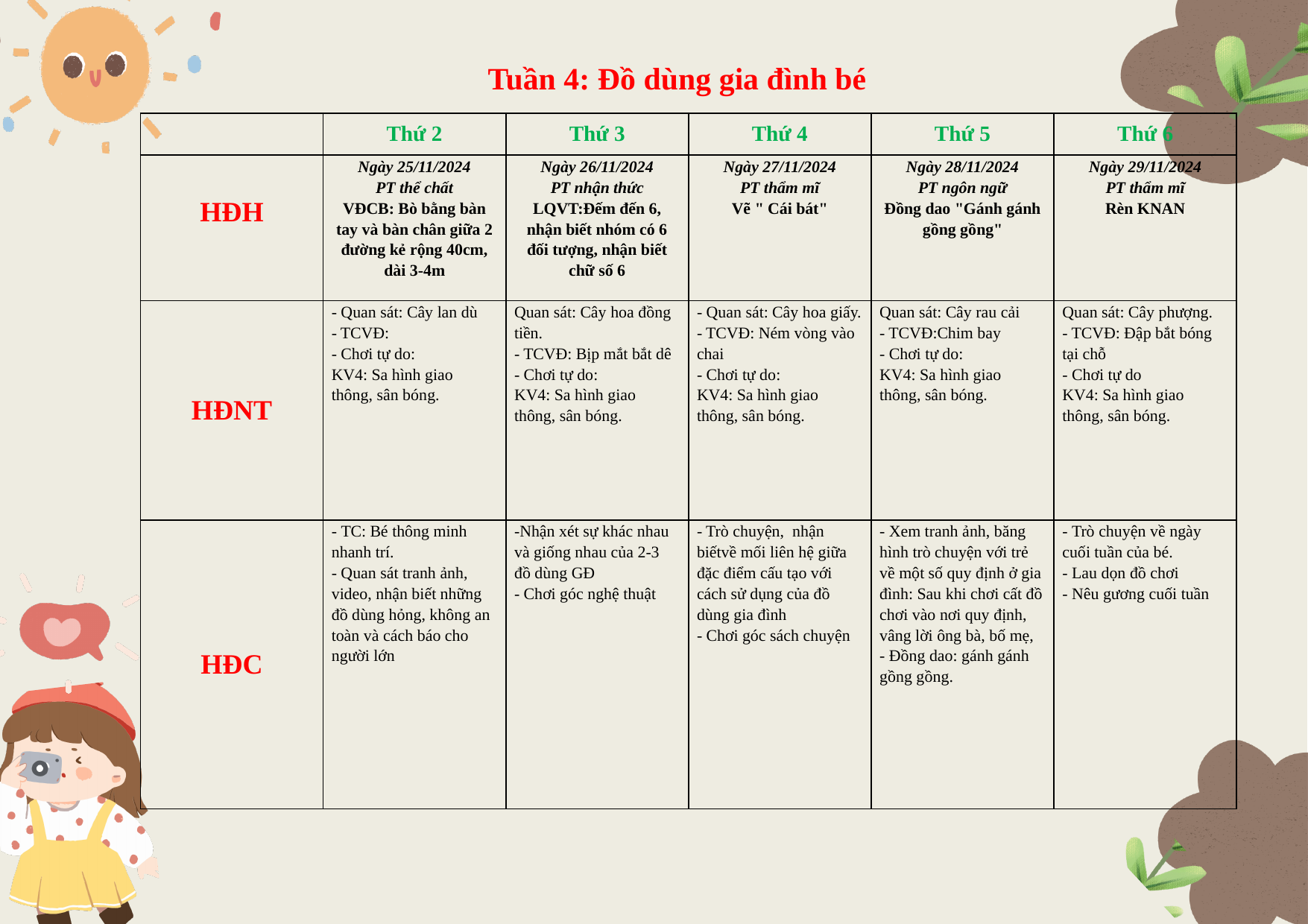

Tuần 4: Đồ dùng gia đình bé
|  | Thứ 2 | Thứ 3 | Thứ 4 | Thứ 5 | Thứ 6 |
| --- | --- | --- | --- | --- | --- |
| HĐH | Ngày 25/11/2024 PT thể chất VĐCB: Bò bằng bàn tay và bàn chân giữa 2 đường kẻ rộng 40cm, dài 3-4m | Ngày 26/11/2024 PT nhận thức LQVT:Đếm đến 6, nhận biết nhóm có 6 đối tượng, nhận biết chữ số 6 | Ngày 27/11/2024 PT thẩm mĩ Vẽ " Cái bát" | Ngày 28/11/2024 PT ngôn ngữ Đồng dao "Gánh gánh gồng gồng" | Ngày 29/11/2024 PT thẩm mĩ Rèn KNAN |
| HĐNT | - Quan sát: Cây lan dù - TCVĐ: - Chơi tự do: KV4: Sa hình giao thông, sân bóng. | Quan sát: Cây hoa đồng tiền. - TCVĐ: Bịp mắt bắt dê - Chơi tự do: KV4: Sa hình giao thông, sân bóng. | - Quan sát: Cây hoa giấy. - TCVĐ: Ném vòng vào chai - Chơi tự do: KV4: Sa hình giao thông, sân bóng. | Quan sát: Cây rau cải - TCVĐ:Chim bay - Chơi tự do: KV4: Sa hình giao thông, sân bóng. | Quan sát: Cây phượng. - TCVĐ: Đập bắt bóng tại chỗ - Chơi tự do KV4: Sa hình giao thông, sân bóng. |
| HĐC | - TC: Bé thông minh nhanh trí. - Quan sát tranh ảnh, video, nhận biết những đồ dùng hỏng, không an toàn và cách báo cho người lớn | -Nhận xét sự khác nhau và giống nhau của 2-3 đồ dùng GĐ - Chơi góc nghệ thuật | - Trò chuyện, nhận biếtvề mối liên hệ giữa đặc điểm cấu tạo với cách sử dụng của đồ dùng gia đình - Chơi góc sách chuyện | - Xem tranh ảnh, băng hình trò chuyện với trẻ về một số quy định ở gia đình: Sau khi chơi cất đồ chơi vào nơi quy định, vâng lời ông bà, bố mẹ, - Đồng dao: gánh gánh gồng gồng. | - Trò chuyện về ngày cuối tuần của bé. - Lau dọn đồ chơi - Nêu gương cuối tuần |